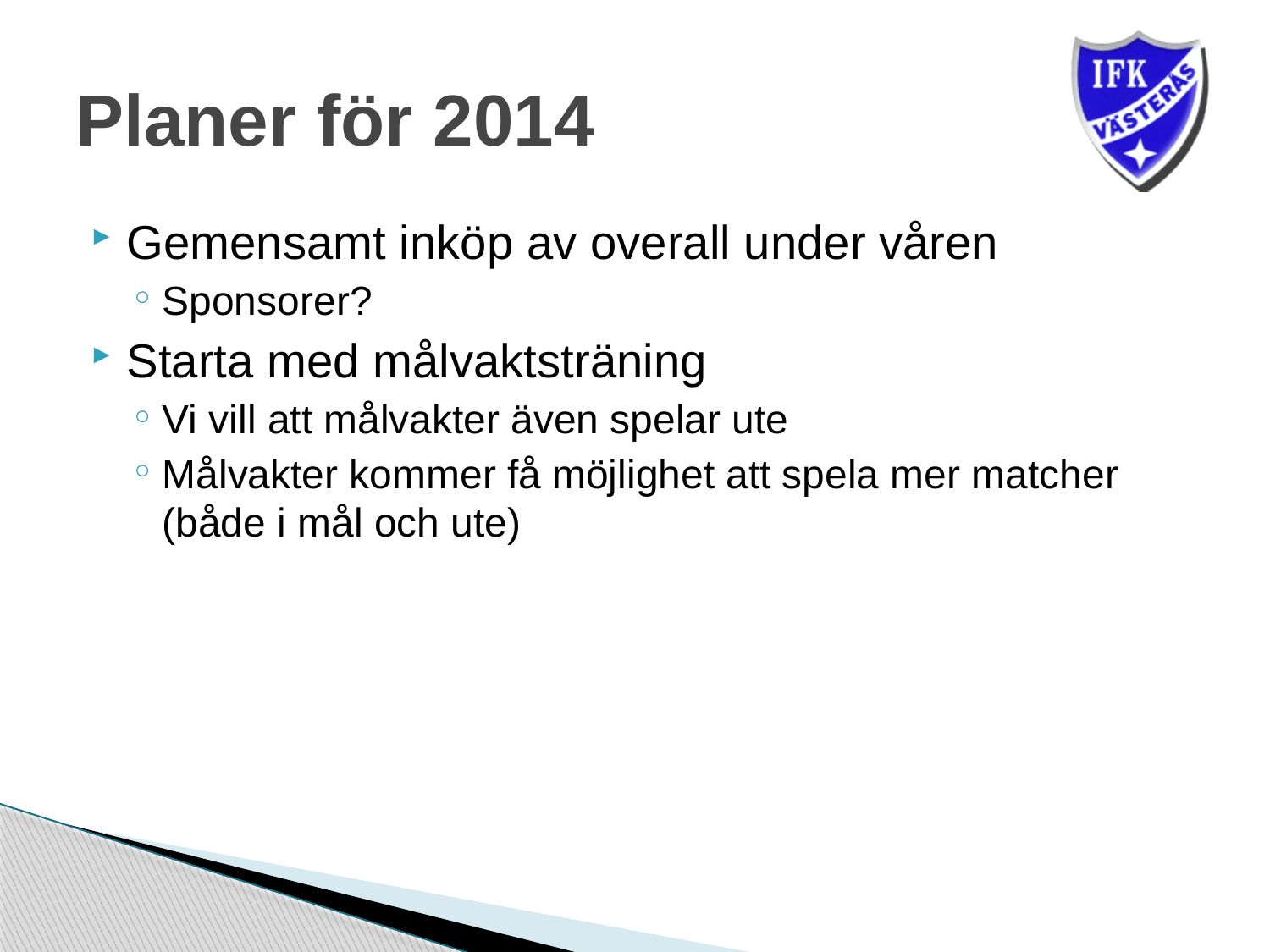

# Planer för 2014
Gemensamt inköp av overall under våren
Sponsorer?
Starta med målvaktsträning
Vi vill att målvakter även spelar ute
Målvakter kommer få möjlighet att spela mer matcher (både i mål och ute)